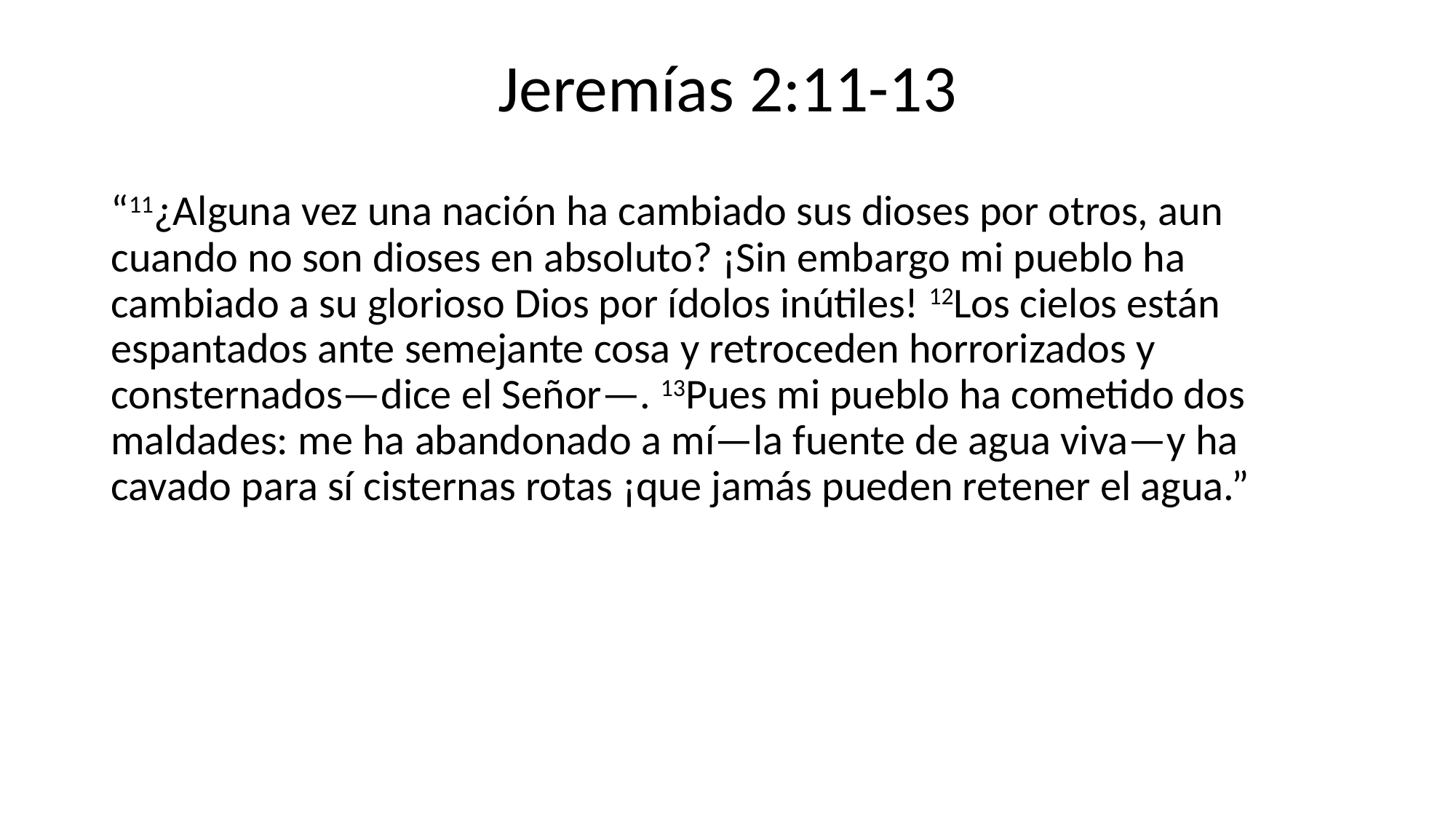

# Jeremías 2:11-13
“11¿Alguna vez una nación ha cambiado sus dioses por otros, aun cuando no son dioses en absoluto? ¡Sin embargo mi pueblo ha cambiado a su glorioso Dios por ídolos inútiles! 12Los cielos están espantados ante semejante cosa y retroceden horrorizados y consternados—dice el Señor—. 13Pues mi pueblo ha cometido dos maldades: me ha abandonado a mí—la fuente de agua viva—y ha cavado para sí cisternas rotas ¡que jamás pueden retener el agua.”